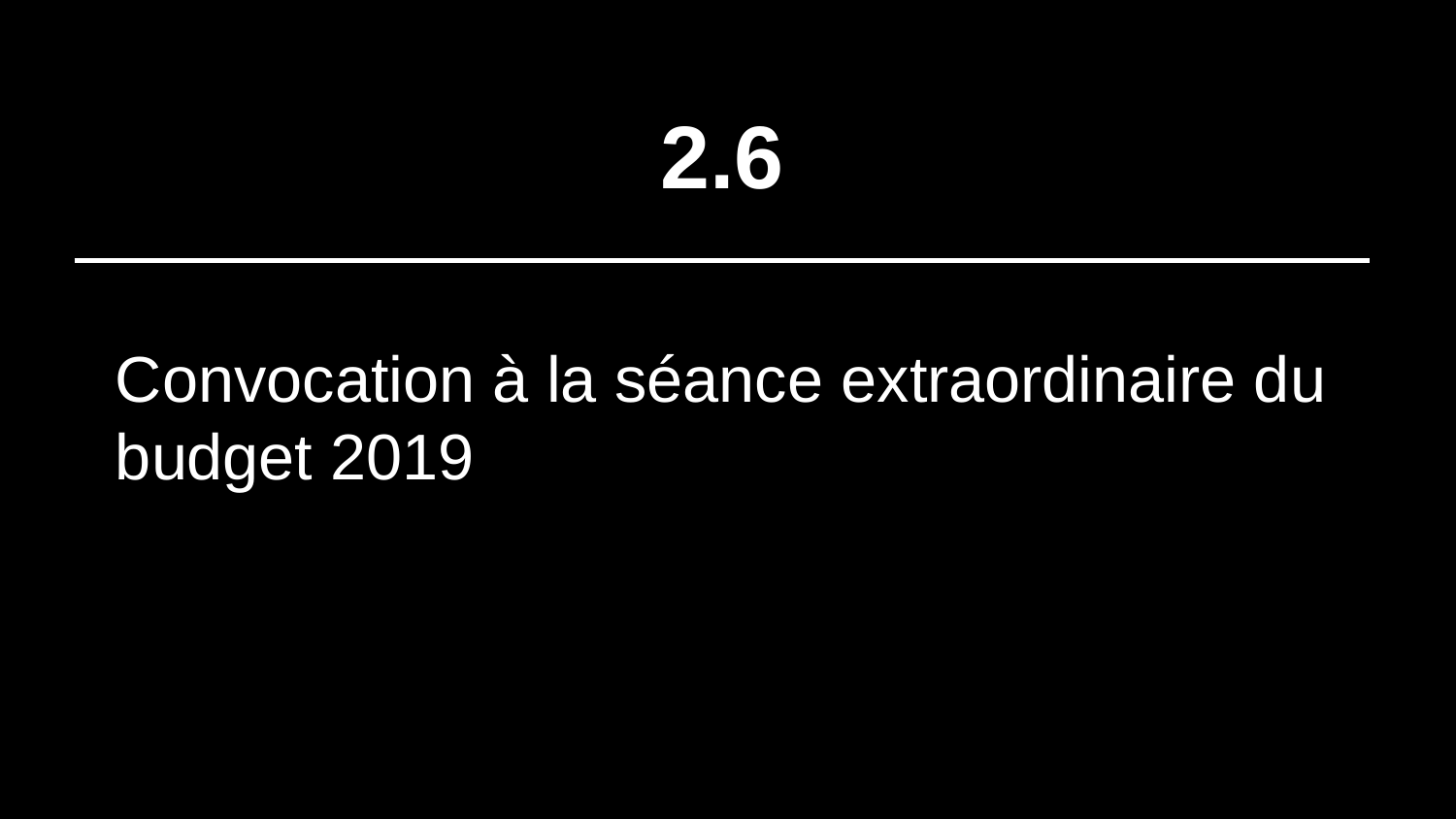

# 2.6

Convocation à la séance extraordinaire du budget 2019